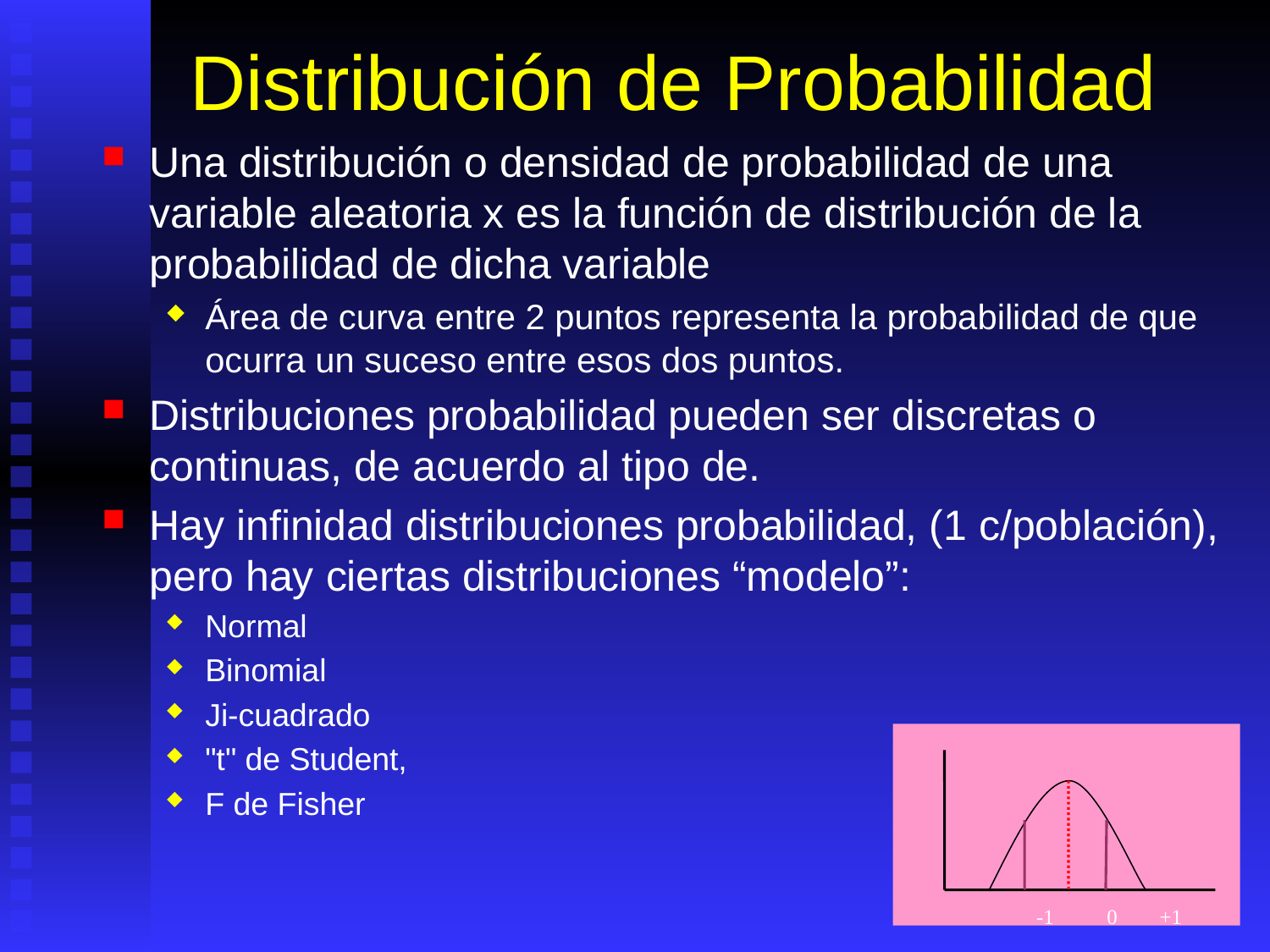

# Distribución de Probabilidad
Una distribución o densidad de probabilidad de una variable aleatoria x es la función de distribución de la probabilidad de dicha variable
Área de curva entre 2 puntos representa la probabilidad de que ocurra un suceso entre esos dos puntos.
Distribuciones probabilidad pueden ser discretas o continuas, de acuerdo al tipo de.
Hay infinidad distribuciones probabilidad, (1 c/población), pero hay ciertas distribuciones “modelo”:
Normal
Binomial
Ji-cuadrado
"t" de Student,
F de Fisher

               -1          0        +1